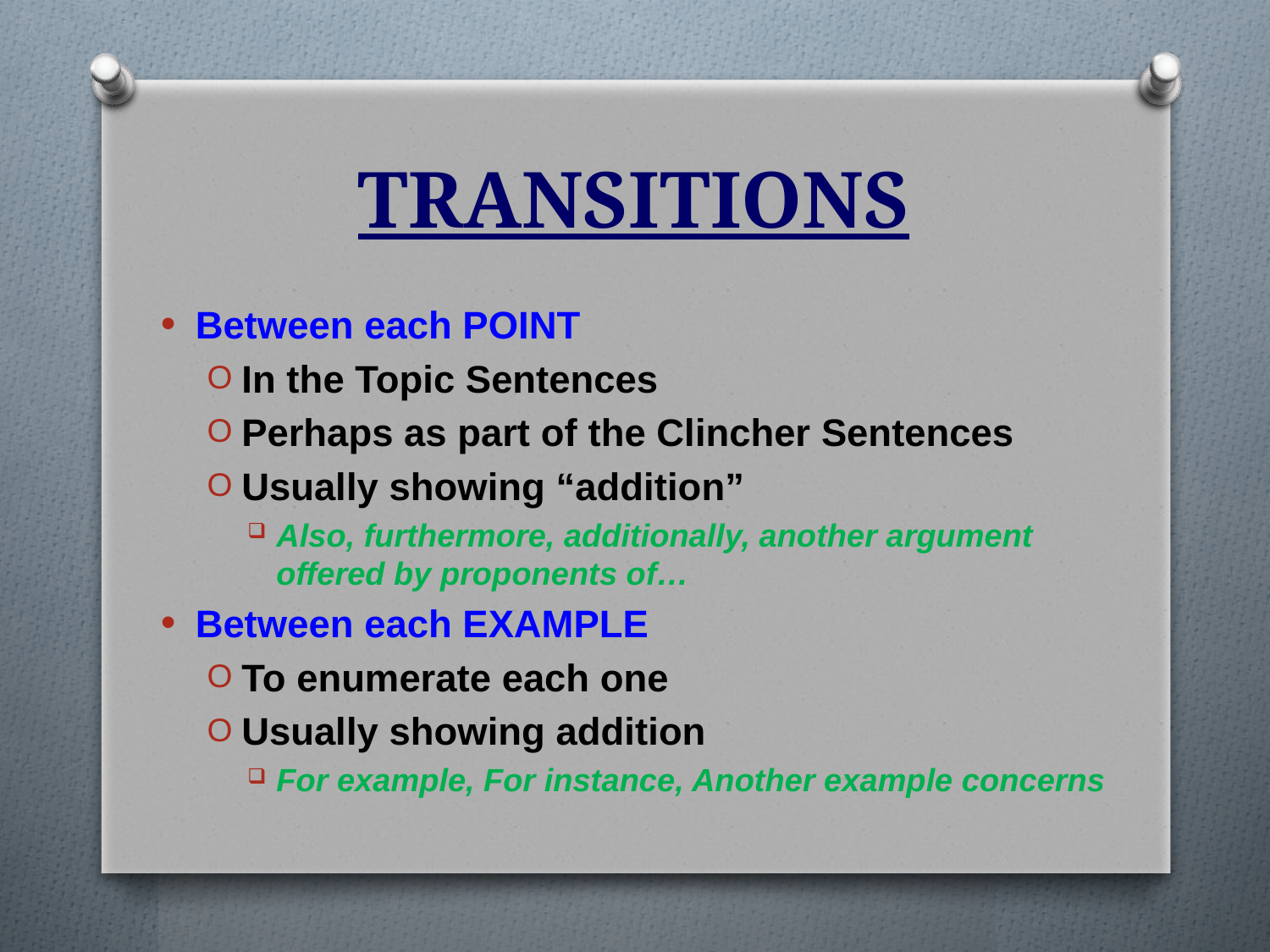

# TRANSITIONS
Between each POINT
In the Topic Sentences
Perhaps as part of the Clincher Sentences
Usually showing “addition”
Also, furthermore, additionally, another argument offered by proponents of…
Between each EXAMPLE
To enumerate each one
Usually showing addition
For example, For instance, Another example concerns